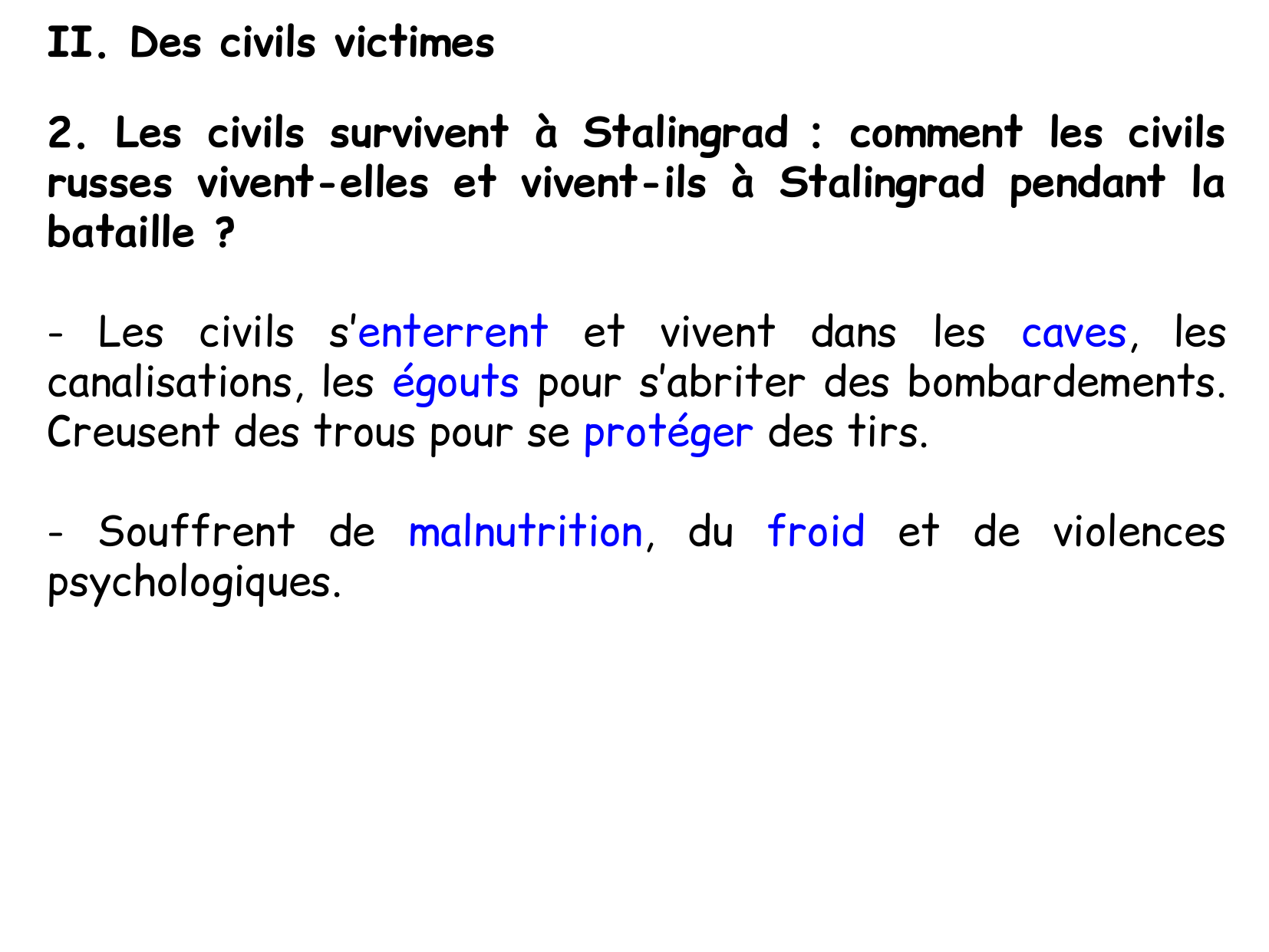

II. Des civils victimes
2. Les civils survivent à Stalingrad : comment les civils russes vivent-elles et vivent-ils à Stalingrad pendant la bataille ?

- Les civils s’enterrent et vivent dans les caves, les canalisations, les égouts pour s’abriter des bombardements. Creusent des trous pour se protéger des tirs.

- Souffrent de malnutrition, du froid et de violences psychologiques.